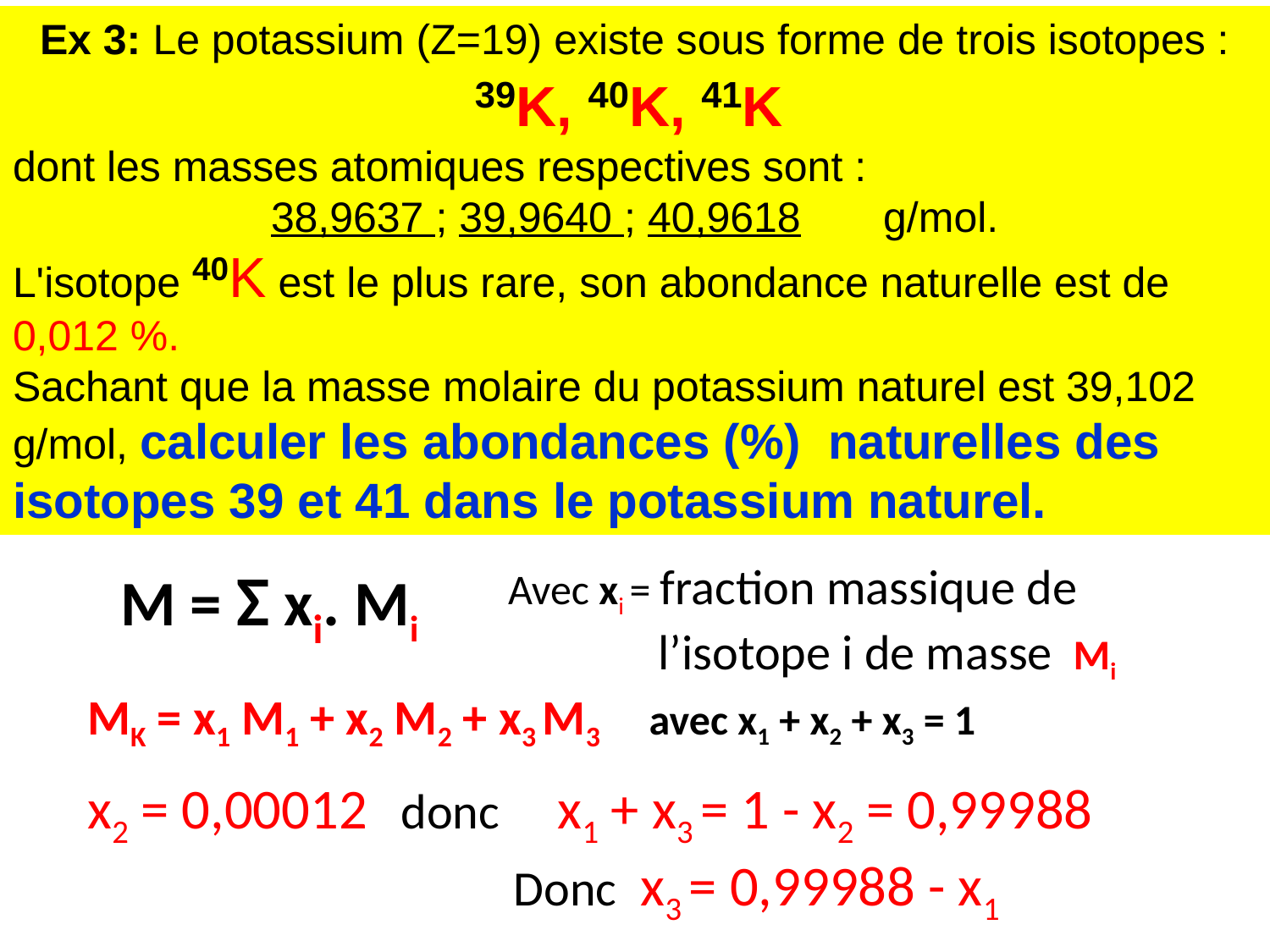

Ex 3: Le potassium (Z=19) existe sous forme de trois isotopes : 39K, 40K, 41K
dont les masses atomiques respectives sont :
 38,9637 ; 39,9640 ; 40,9618       g/mol.
L'isotope 40K est le plus rare, son abondance naturelle est de 0,012 %.
Sachant que la masse molaire du potassium naturel est 39,102 g/mol, calculer les abondances (%)  naturelles des isotopes 39 et 41 dans le potassium naturel.
M = Σ xi. Mi
Avec xi = fraction massique de l’isotope i de masse  Mi
MK = x1 M1 + x2 M2 + x3 M3       avec x1 + x2 + x3 = 1
x2 = 0,00012   donc     x1 + x3 = 1 - x2 = 0,99988
                                      Donc  x3 = 0,99988 - x1